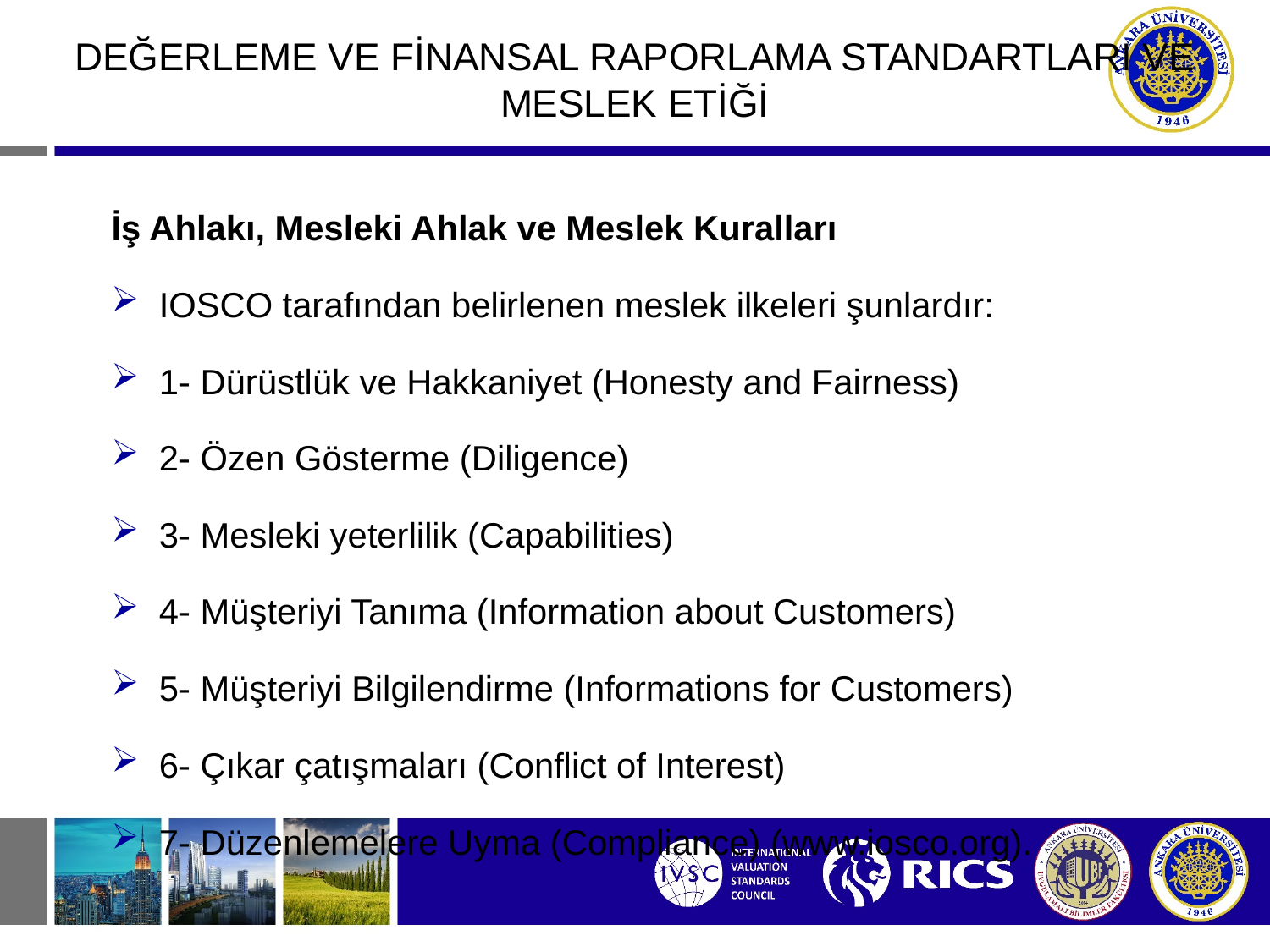

#
DEĞERLEME VE FİNANSAL RAPORLAMA STANDARTLARI VE MESLEK ETİĞİ

İş Ahlakı, Mesleki Ahlak ve Meslek Kuralları
IOSCO tarafından belirlenen meslek ilkeleri şunlardır:
1- Dürüstlük ve Hakkaniyet (Honesty and Fairness)
2- Özen Gösterme (Diligence)
3- Mesleki yeterlilik (Capabilities)
4- Müşteriyi Tanıma (Information about Customers)
5- Müşteriyi Bilgilendirme (Informations for Customers)
6- Çıkar çatışmaları (Conflict of Interest)
7- Düzenlemelere Uyma (Compliance) (www.iosco.org).